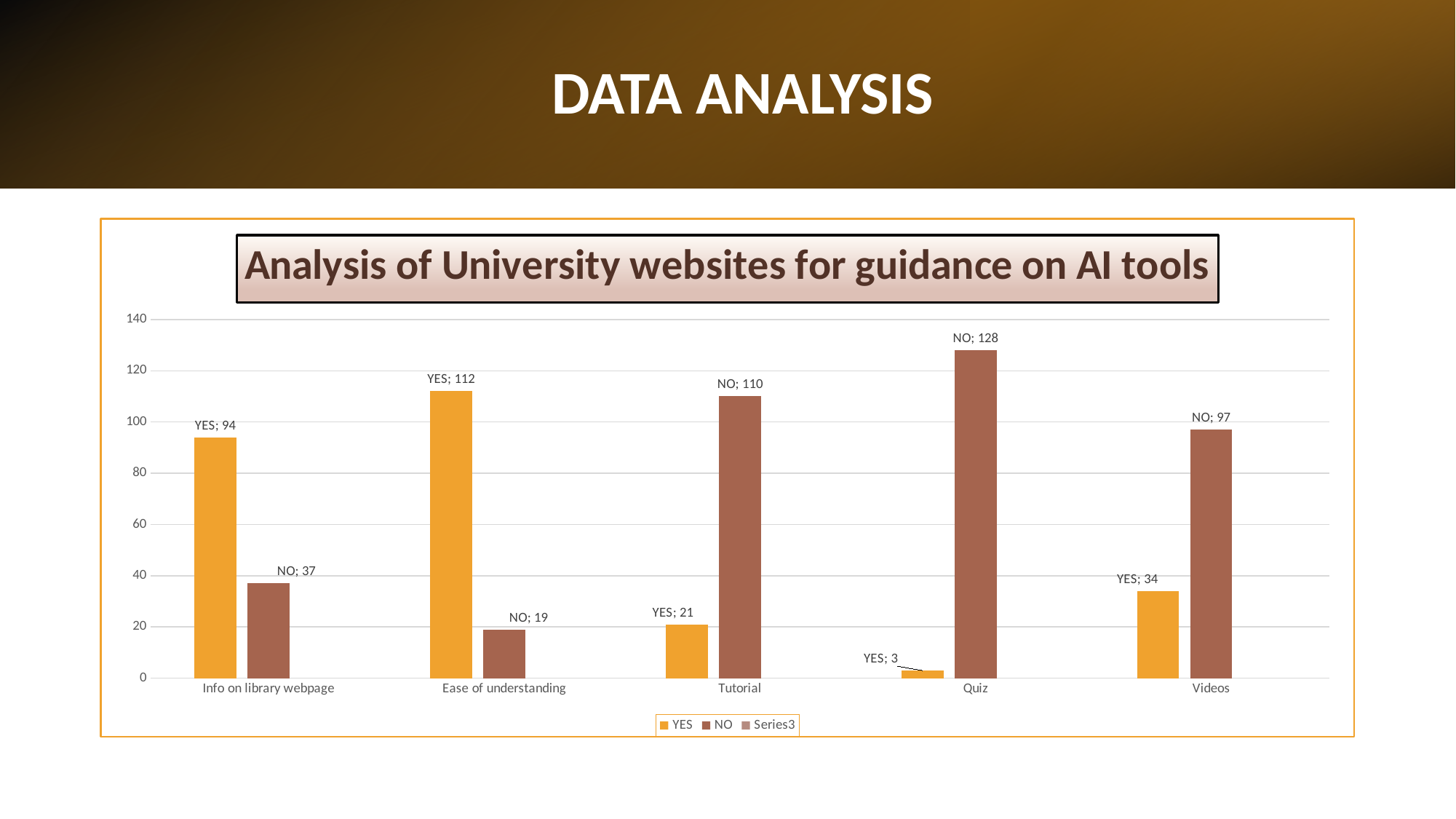

# DATA ANALYSIS

### Chart: Analysis of University websites for guidance on AI tools

| Category | YES | NO |  |
|---|---|---|---|
| Info on library webpage | 94.0 | 37.0 | None |
| Ease of understanding | 112.0 | 19.0 | None |
| Tutorial | 21.0 | 110.0 | None |
| Quiz | 3.0 | 128.0 | None |
| Videos | 34.0 | 97.0 | None |
6